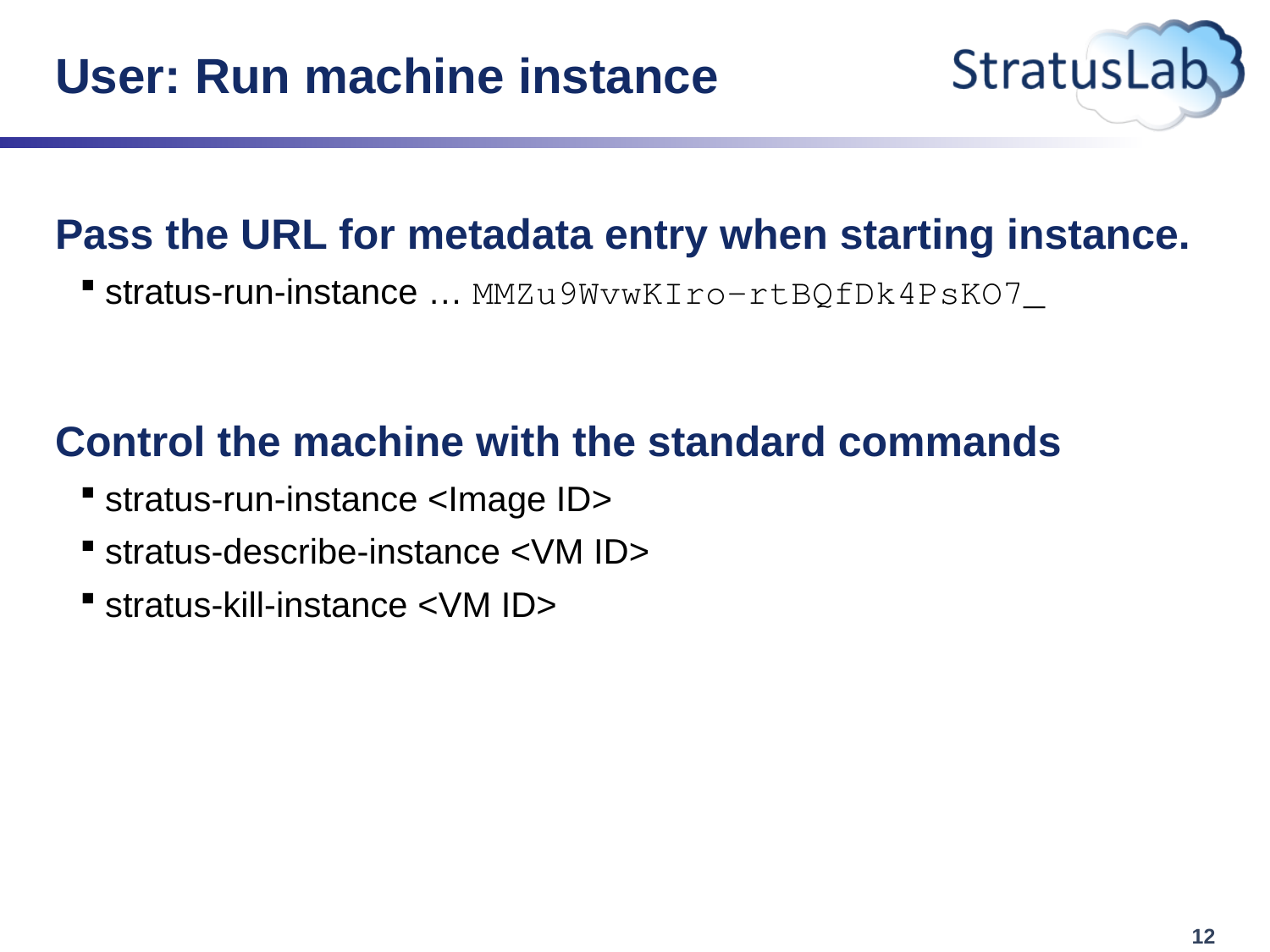

# User: Run machine instance
Pass the URL for metadata entry when starting instance.
stratus-run-instance … MMZu9WvwKIro-rtBQfDk4PsKO7_

Control the machine with the standard commands
stratus-run-instance <Image ID>
stratus-describe-instance <VM ID>
stratus-kill-instance <VM ID>